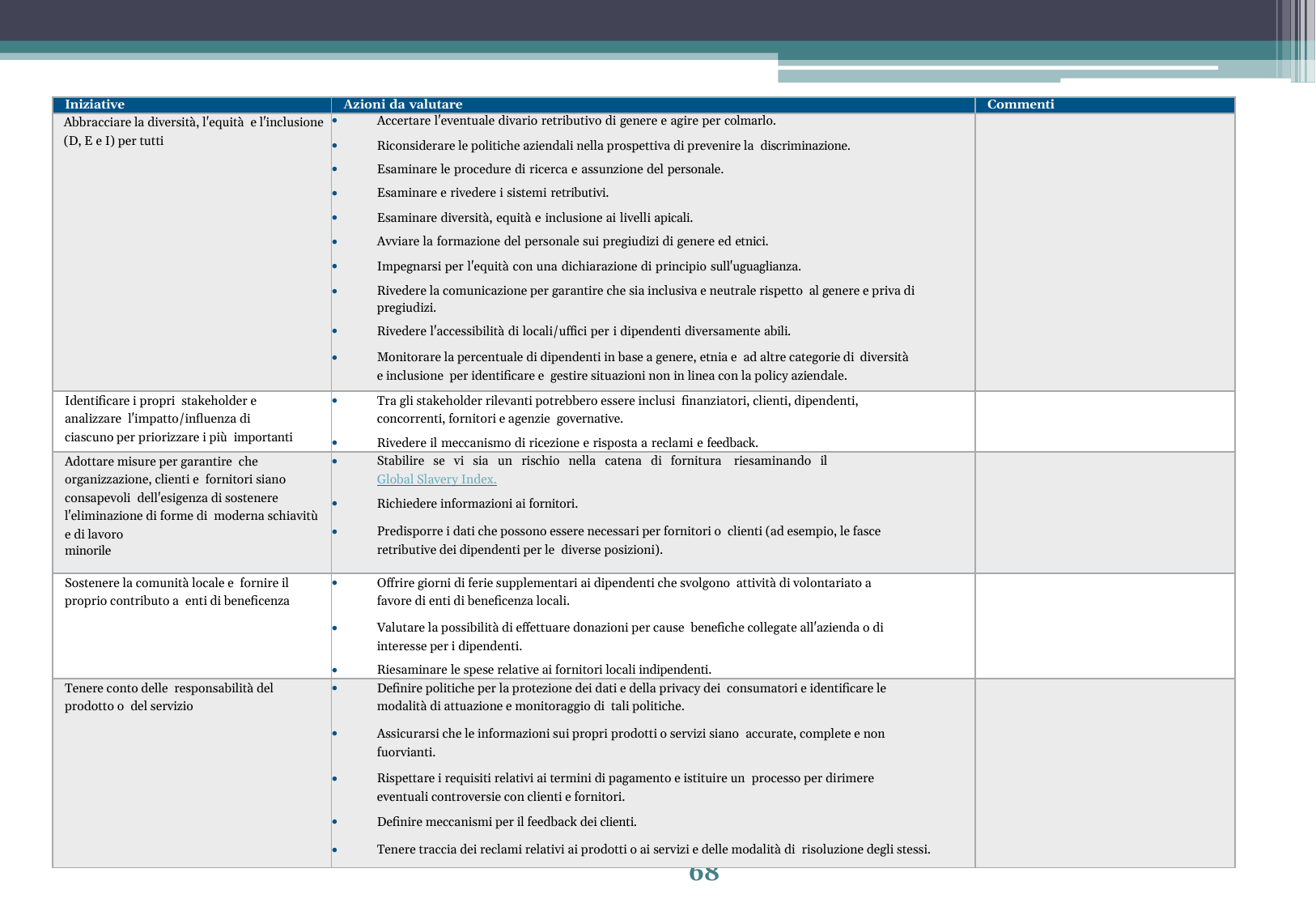

| Iniziative | Azioni da valutare | Commenti |
| --- | --- | --- |
| Abbracciare la diversità, l'equità e l'inclusione (D, E e I) per tutti | Accertare l'eventuale divario retributivo di genere e agire per colmarlo. Riconsiderare le politiche aziendali nella prospettiva di prevenire la discriminazione. Esaminare le procedure di ricerca e assunzione del personale. Esaminare e rivedere i sistemi retributivi. Esaminare diversità, equità e inclusione ai livelli apicali. Avviare la formazione del personale sui pregiudizi di genere ed etnici. Impegnarsi per l'equità con una dichiarazione di principio sull'uguaglianza. Rivedere la comunicazione per garantire che sia inclusiva e neutrale rispetto al genere e priva di pregiudizi. Rivedere l'accessibilità di locali/uffici per i dipendenti diversamente abili. Monitorare la percentuale di dipendenti in base a genere, etnia e ad altre categorie di diversità e inclusione per identificare e gestire situazioni non in linea con la policy aziendale. |  |
| Identificare i propri stakeholder e analizzare l'impatto/influenza di ciascuno per priorizzare i più importanti | Tra gli stakeholder rilevanti potrebbero essere inclusi finanziatori, clienti, dipendenti, concorrenti, fornitori e agenzie governative. Rivedere il meccanismo di ricezione e risposta a reclami e feedback. |  |
| Adottare misure per garantire che organizzazione, clienti e fornitori siano consapevoli dell'esigenza di sostenere l'eliminazione di forme di moderna schiavitù e di lavoro minorile | Stabilire se vi sia un rischio nella catena di fornitura riesaminando il Global Slavery Index. Richiedere informazioni ai fornitori. Predisporre i dati che possono essere necessari per fornitori o clienti (ad esempio, le fasce retributive dei dipendenti per le diverse posizioni). |  |
| Sostenere la comunità locale e fornire il proprio contributo a enti di beneficenza | Offrire giorni di ferie supplementari ai dipendenti che svolgono attività di volontariato a favore di enti di beneficenza locali. Valutare la possibilità di effettuare donazioni per cause benefiche collegate all'azienda o di interesse per i dipendenti. Riesaminare le spese relative ai fornitori locali indipendenti. |  |
| Tenere conto delle responsabilità del prodotto o del servizio | Definire politiche per la protezione dei dati e della privacy dei consumatori e identificare le modalità di attuazione e monitoraggio di tali politiche. Assicurarsi che le informazioni sui propri prodotti o servizi siano accurate, complete e non fuorvianti. Rispettare i requisiti relativi ai termini di pagamento e istituire un processo per dirimere eventuali controversie con clienti e fornitori. Definire meccanismi per il feedback dei clienti. Tenere traccia dei reclami relativi ai prodotti o ai servizi e delle modalità di risoluzione degli stessi. |  |
68